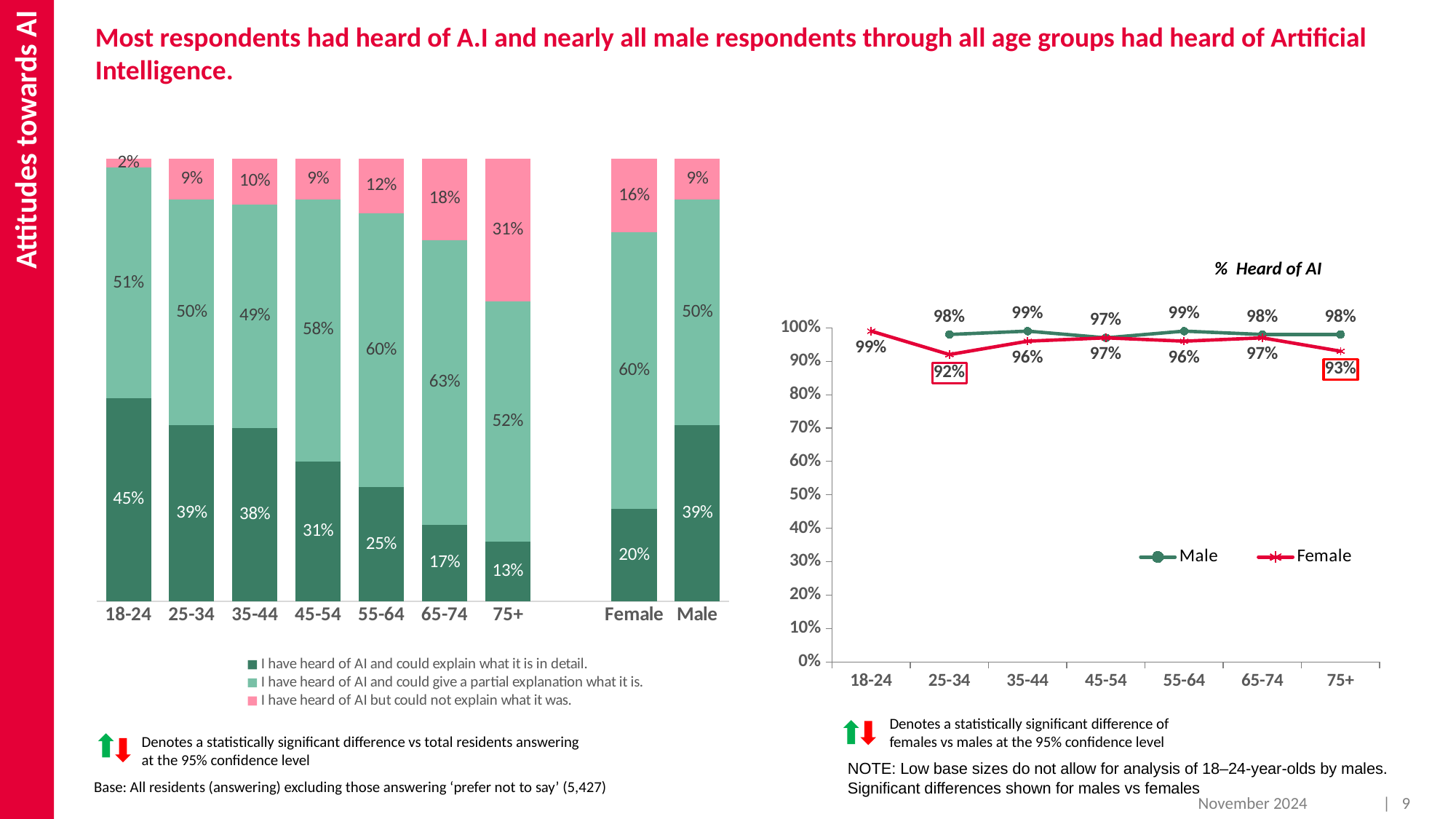

Attitudes towards AI
Most respondents had heard of A.I and nearly all male respondents through all age groups had heard of Artificial Intelligence.

### Chart

| Category | I have heard of AI and could explain what it is in detail. | I have heard of AI and could give a partial explanation what it is. | I have heard of AI but could not explain what it was. |
|---|---|---|---|
| 18-24 | 0.45 | 0.51 | 0.02 |
| 25-34 | 0.39 | 0.5 | 0.09 |
| 35-44 | 0.38 | 0.49 | 0.1 |
| 45-54 | 0.31 | 0.58 | 0.09 |
| 55-64 | 0.25 | 0.6 | 0.12 |
| 65-74 | 0.17 | 0.63 | 0.18 |
| 75+ | 0.13 | 0.52 | 0.31 |
|  | None | None | None |
| Female | 0.2 | 0.6 | 0.16 |
| Male | 0.39 | 0.5 | 0.09 |

### Chart

| Category | Male | Female |
|---|---|---|
| 18-24 | None | 0.99 |
| 25-34 | 0.98 | 0.92 |
| 35-44 | 0.99 | 0.96 |
| 45-54 | 0.97 | 0.97 |
| 55-64 | 0.99 | 0.96 |
| 65-74 | 0.98 | 0.97 |
| 75+ | 0.98 | 0.93 |
%  Heard of AI
Denotes a statistically significant difference of females vs males at the 95% confidence level

Denotes a statistically significant difference vs total residents answering at the 95% confidence level

NOTE: Low base sizes do not allow for analysis of 18–24-year-olds by males.  Significant differences shown for males vs females
Base: All residents (answering) excluding those answering ‘prefer not to say’ (5,427)
November 2024
|   9